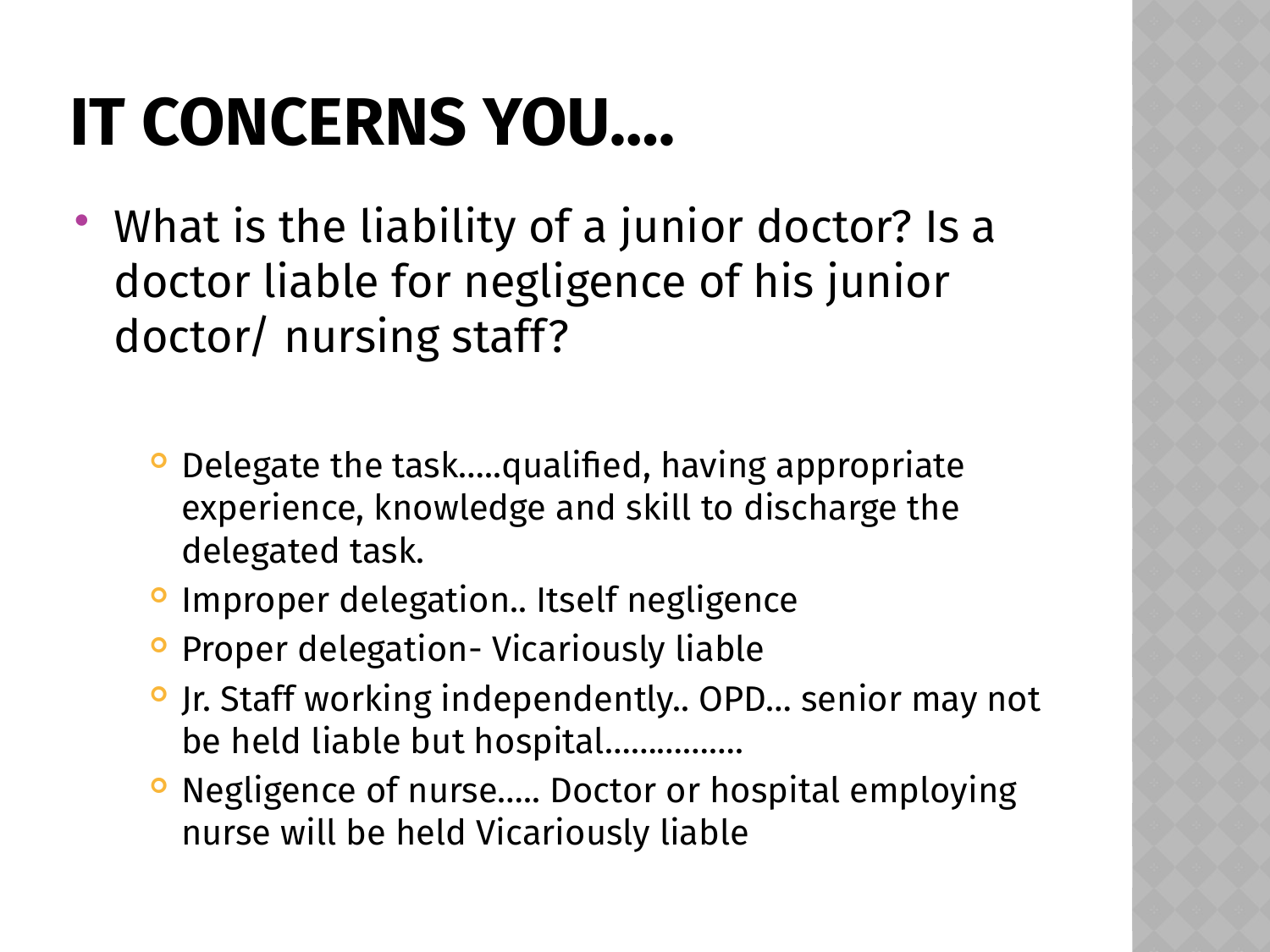

# It concerns you….
What is the liability of a junior doctor? Is a doctor liable for negligence of his junior doctor/ nursing staff?

Delegate the task…..qualified, having appropriate experience, knowledge and skill to discharge the delegated task.
Improper delegation.. Itself negligence
Proper delegation- Vicariously liable
Jr. Staff working independently.. OPD… senior may not be held liable but hospital…………….
Negligence of nurse….. Doctor or hospital employing nurse will be held Vicariously liable